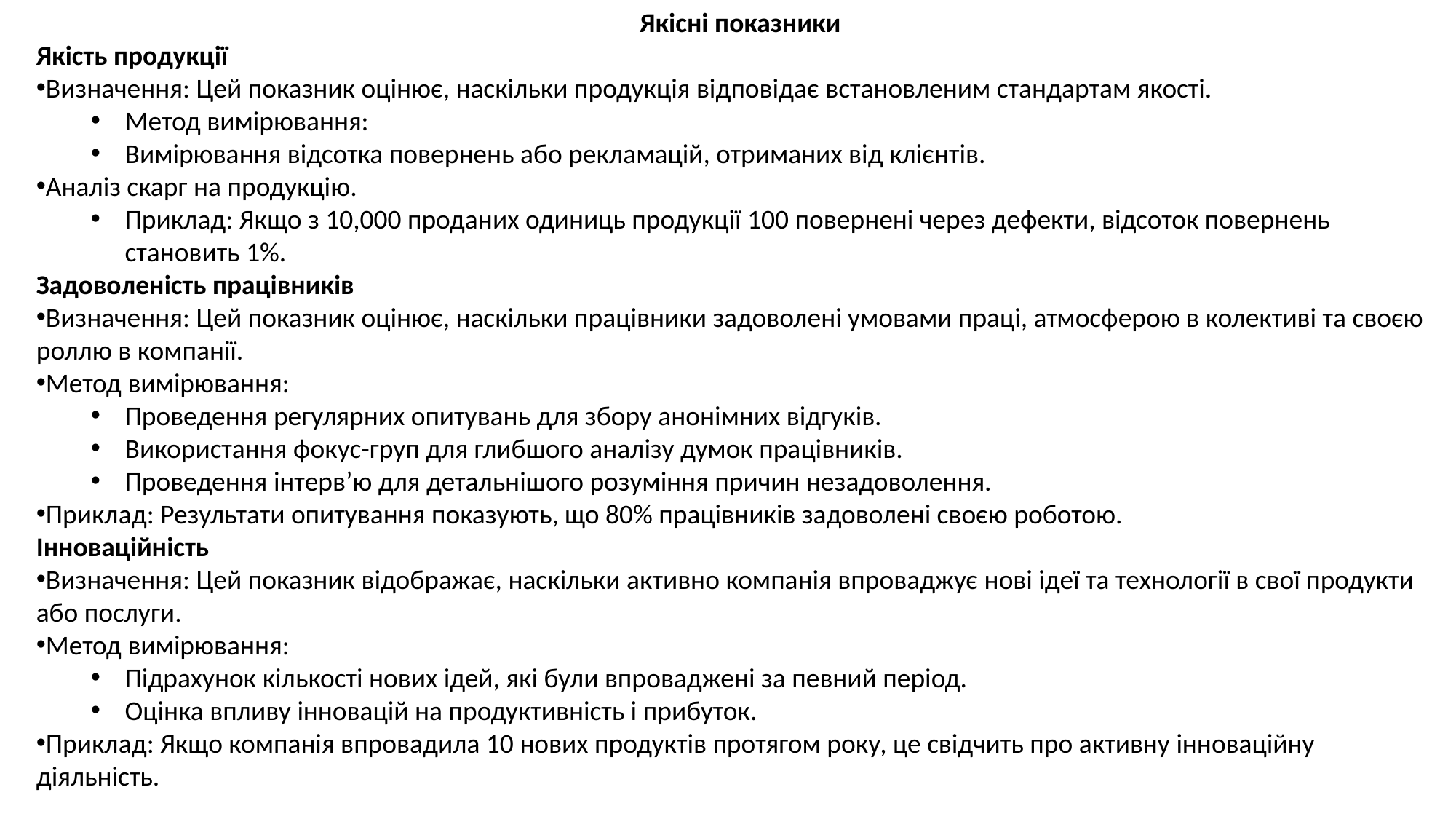

Якісні показники
Якість продукції
Визначення: Цей показник оцінює, наскільки продукція відповідає встановленим стандартам якості.
Метод вимірювання:
Вимірювання відсотка повернень або рекламацій, отриманих від клієнтів.
Аналіз скарг на продукцію.
Приклад: Якщо з 10,000 проданих одиниць продукції 100 повернені через дефекти, відсоток повернень становить 1%.
Задоволеність працівників
Визначення: Цей показник оцінює, наскільки працівники задоволені умовами праці, атмосферою в колективі та своєю роллю в компанії.
Метод вимірювання:
Проведення регулярних опитувань для збору анонімних відгуків.
Використання фокус-груп для глибшого аналізу думок працівників.
Проведення інтерв’ю для детальнішого розуміння причин незадоволення.
Приклад: Результати опитування показують, що 80% працівників задоволені своєю роботою.
Інноваційність
Визначення: Цей показник відображає, наскільки активно компанія впроваджує нові ідеї та технології в свої продукти або послуги.
Метод вимірювання:
Підрахунок кількості нових ідей, які були впроваджені за певний період.
Оцінка впливу інновацій на продуктивність і прибуток.
Приклад: Якщо компанія впровадила 10 нових продуктів протягом року, це свідчить про активну інноваційну діяльність.